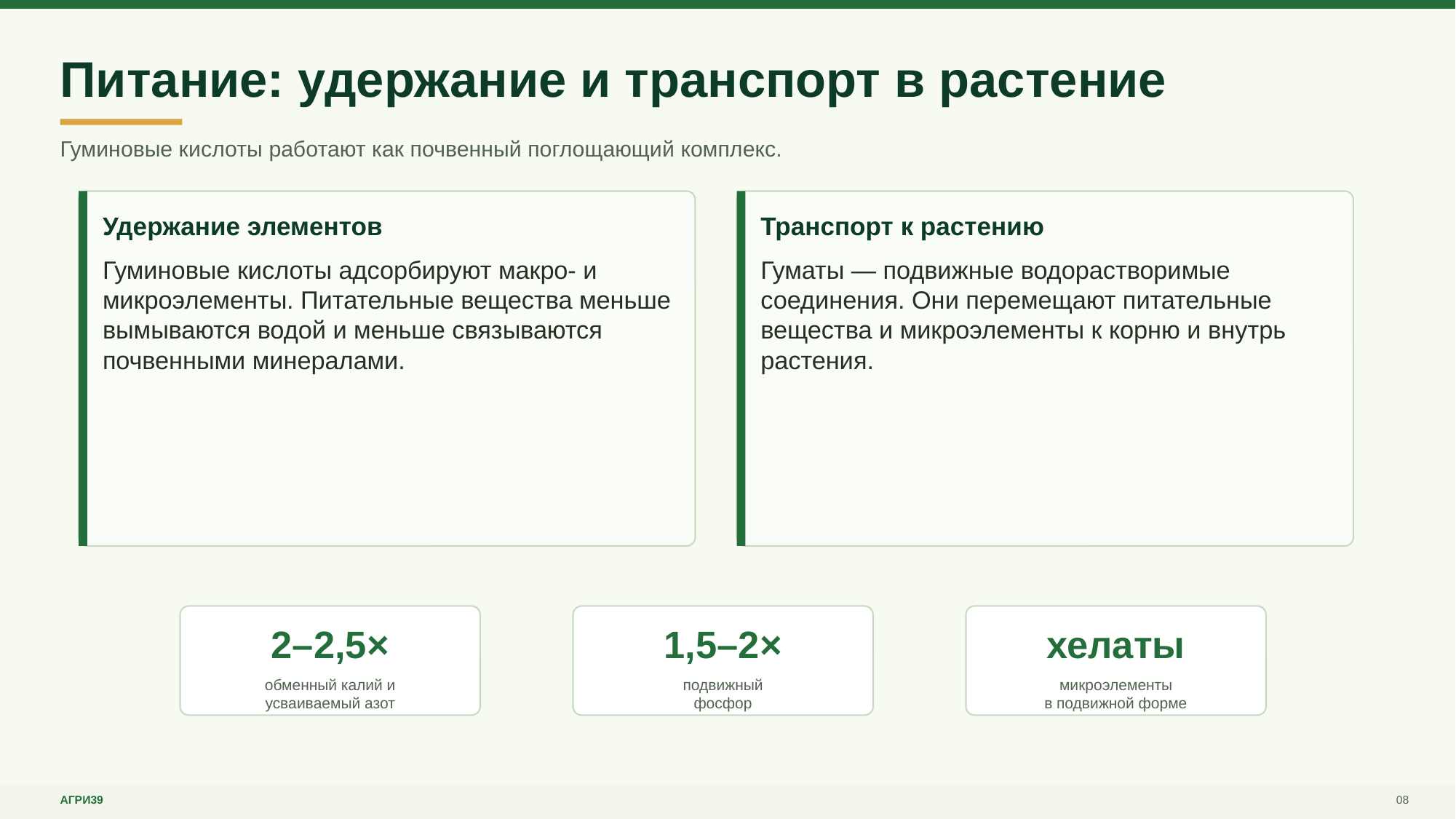

Питание: удержание и транспорт в растение

Гуминовые кислоты работают как почвенный поглощающий комплекс.

Удержание элементов
Транспорт к растению
Гуминовые кислоты адсорбируют макро- и микроэлементы. Питательные вещества меньше вымываются водой и меньше связываются почвенными минералами.
Гуматы — подвижные водорастворимые соединения. Они перемещают питательные вещества и микроэлементы к корню и внутрь растения.

2–2,5×
1,5–2×
хелаты
обменный калий и
усваиваемый азот
подвижный
фосфор
микроэлементы
в подвижной форме

АГРИ39
08